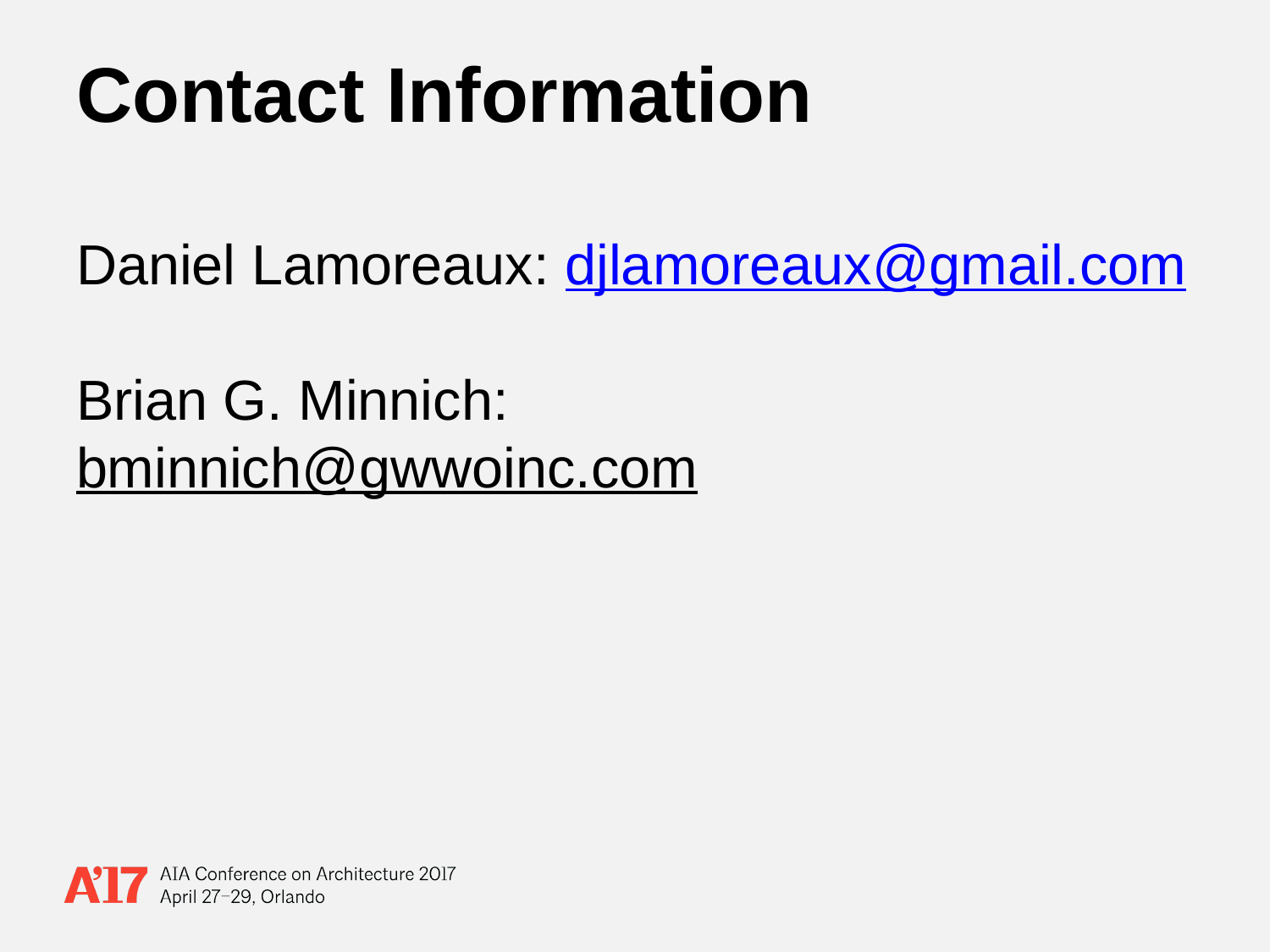

# Contact Information
Daniel Lamoreaux: djlamoreaux@gmail.com

Brian G. Minnich:
bminnich@gwwoinc.com